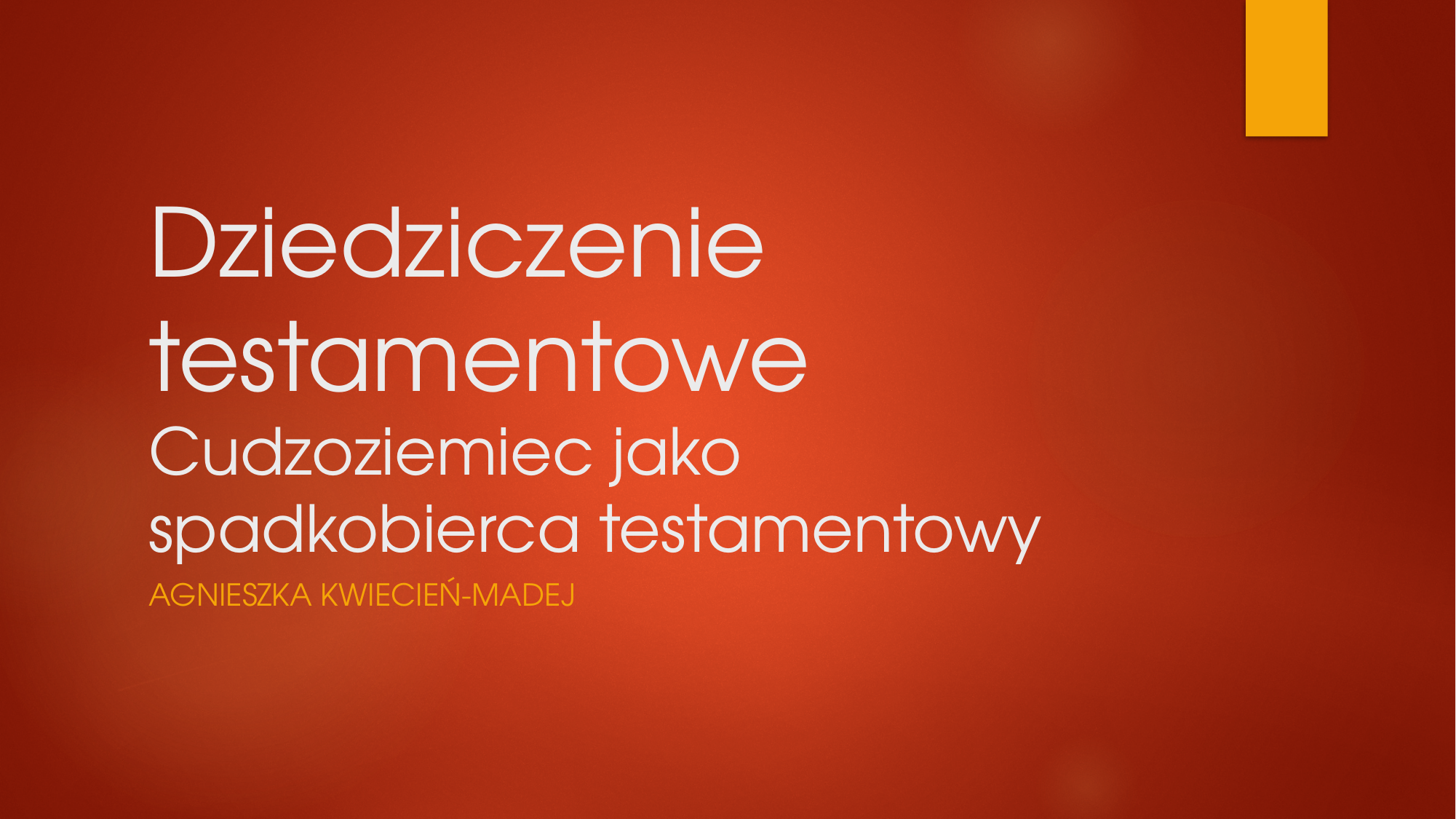

# Dziedziczenie testamentowe Cudzoziemiec jako spadkobierca testamentowy
Agnieszka Kwiecień-Madej